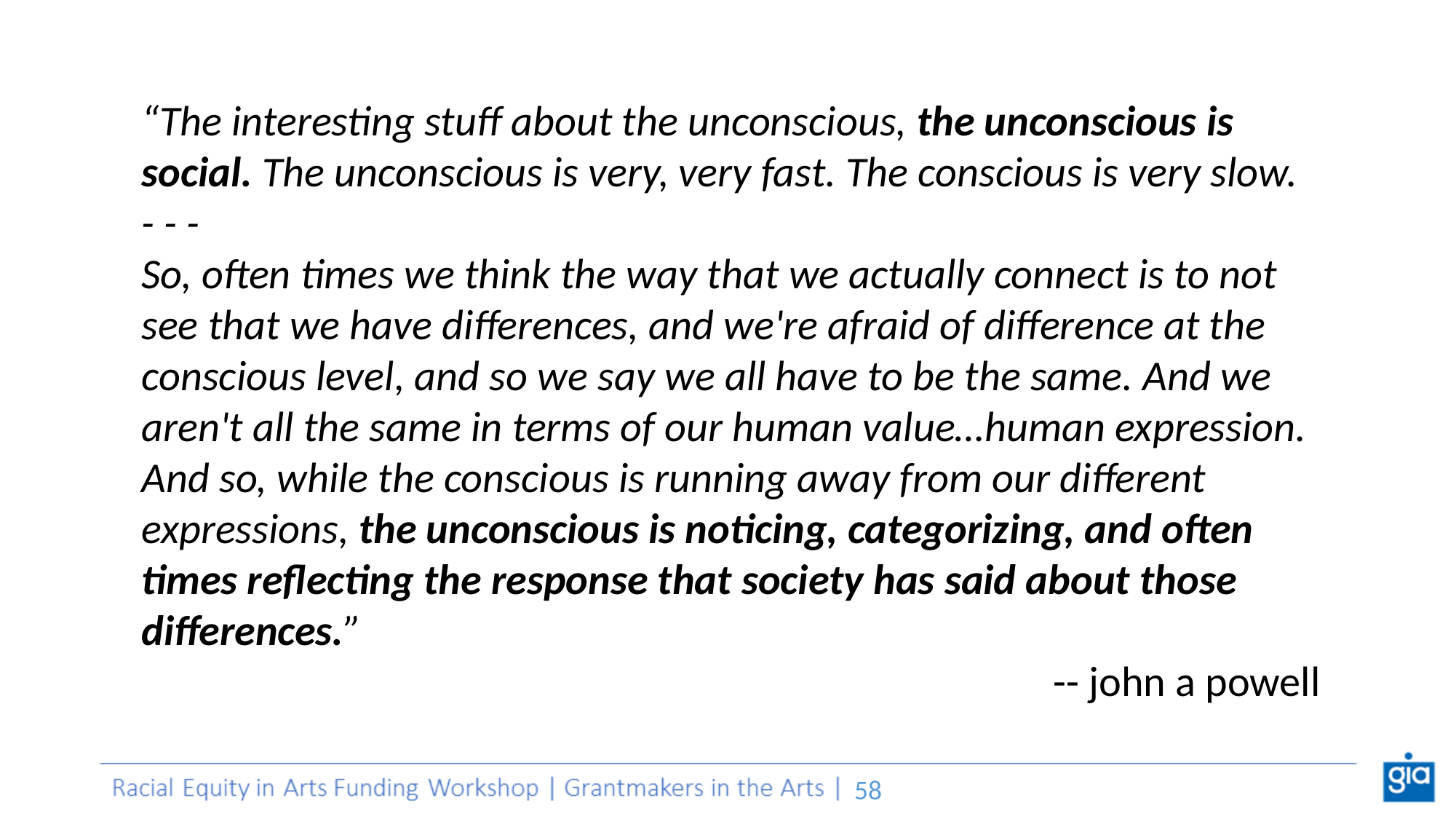

“The interesting stuff about the unconscious, the unconscious is social. The unconscious is very, very fast. The conscious is very slow.
- - -
So, often times we think the way that we actually connect is to not see that we have differences, and we're afraid of difference at the conscious level, and so we say we all have to be the same. And we aren't all the same in terms of our human value…human expression. And so, while the conscious is running away from our different expressions, the unconscious is noticing, categorizing, and often times reflecting the response that society has said about those differences.”
								    -- john a powell
What is culture?
58